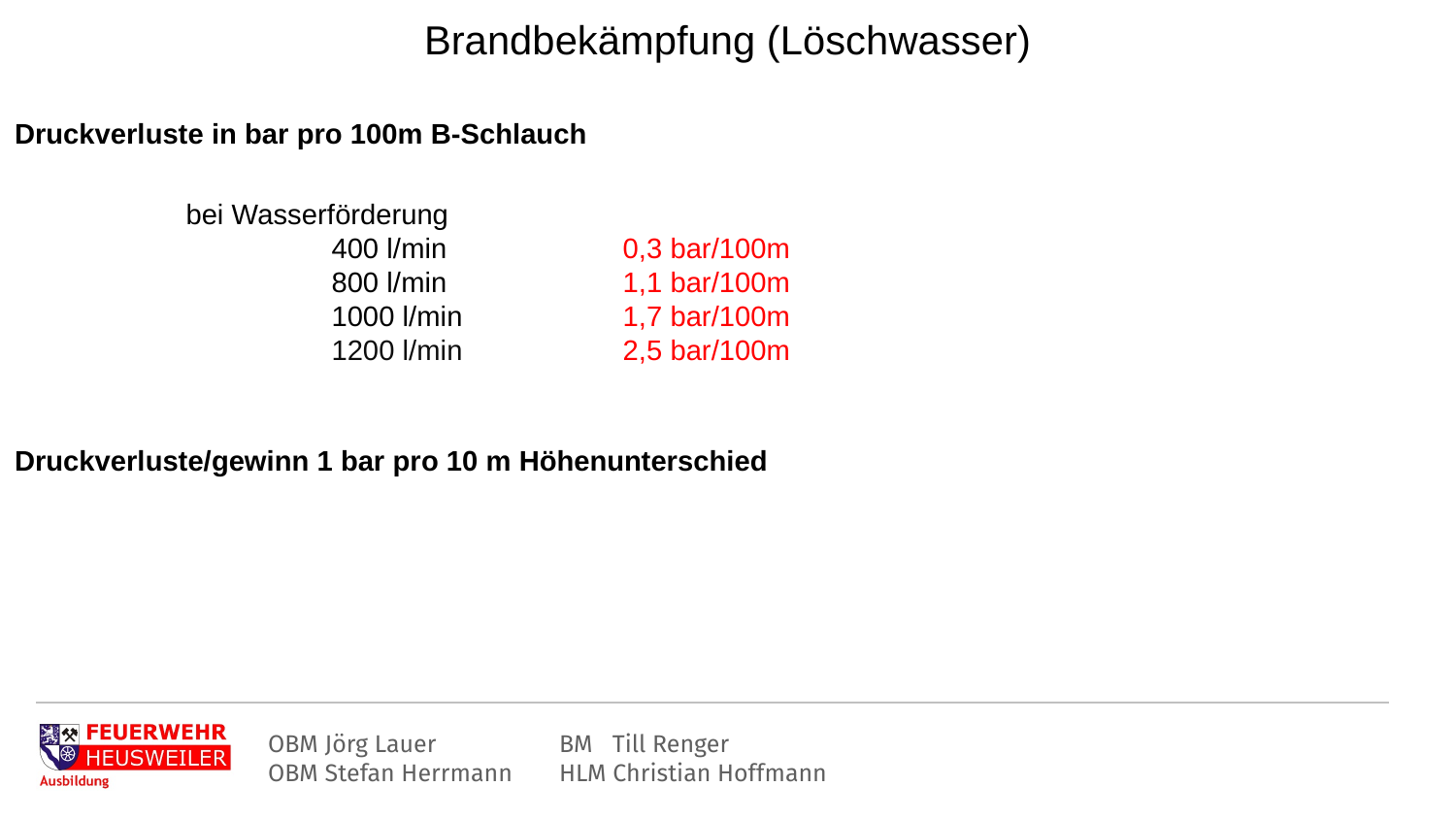

Brandbekämpfung (Löschwasser)
Druckverluste in bar pro 100m B-Schlauch
bei Wasserförderung
	400 l/min		0,3 bar/100m
	800 l/min		1,1 bar/100m
	1000 l/min		1,7 bar/100m
	1200 l/min		2,5 bar/100m

Druckverluste/gewinn 1 bar pro 10 m Höhenunterschied